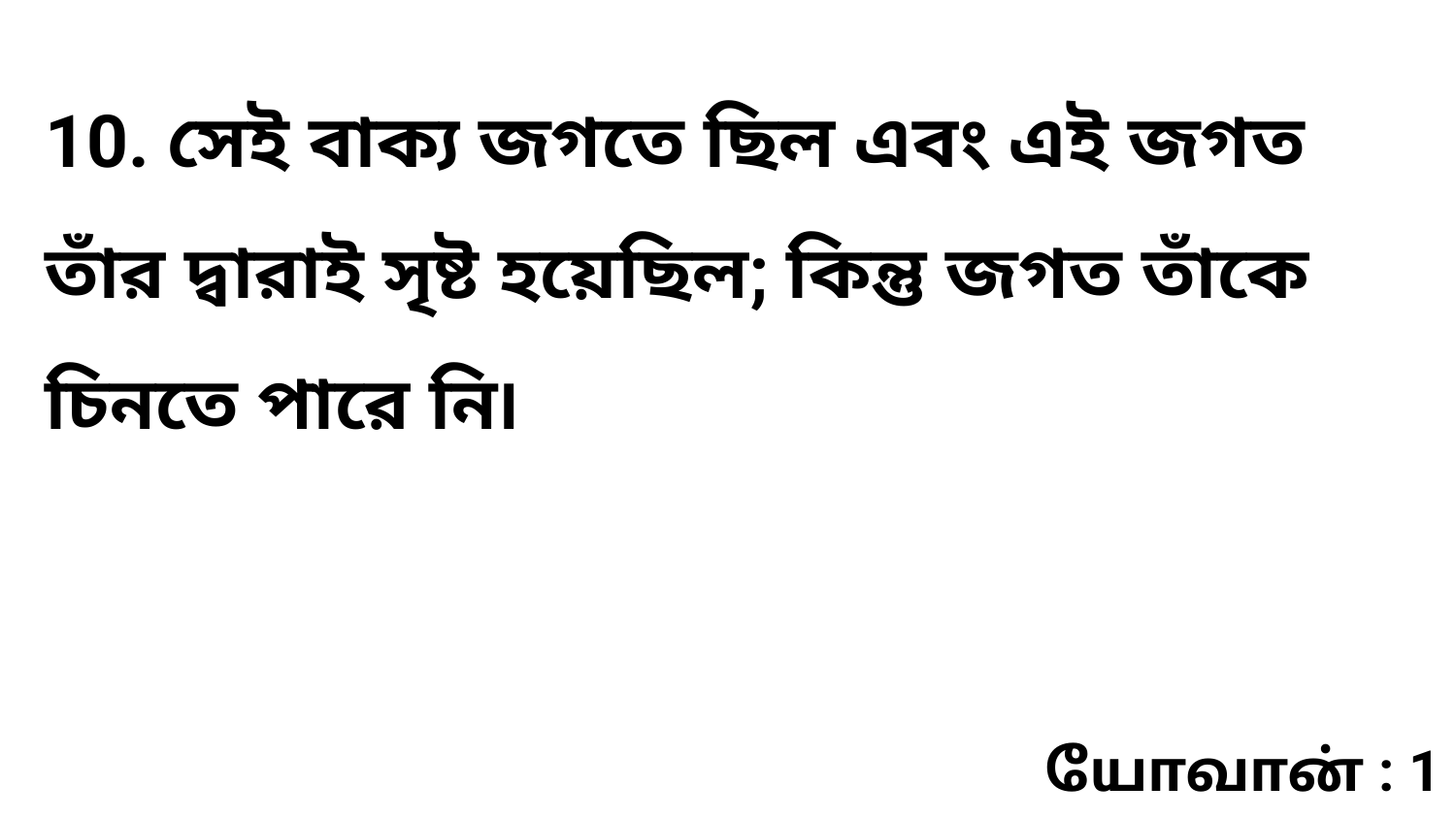

10. সেই বাক্য জগতে ছিল এবং এই জগত তাঁর দ্বারাই সৃষ্ট হয়েছিল; কিন্তু জগত তাঁকে চিনতে পারে নি৷
யோவான் : 1